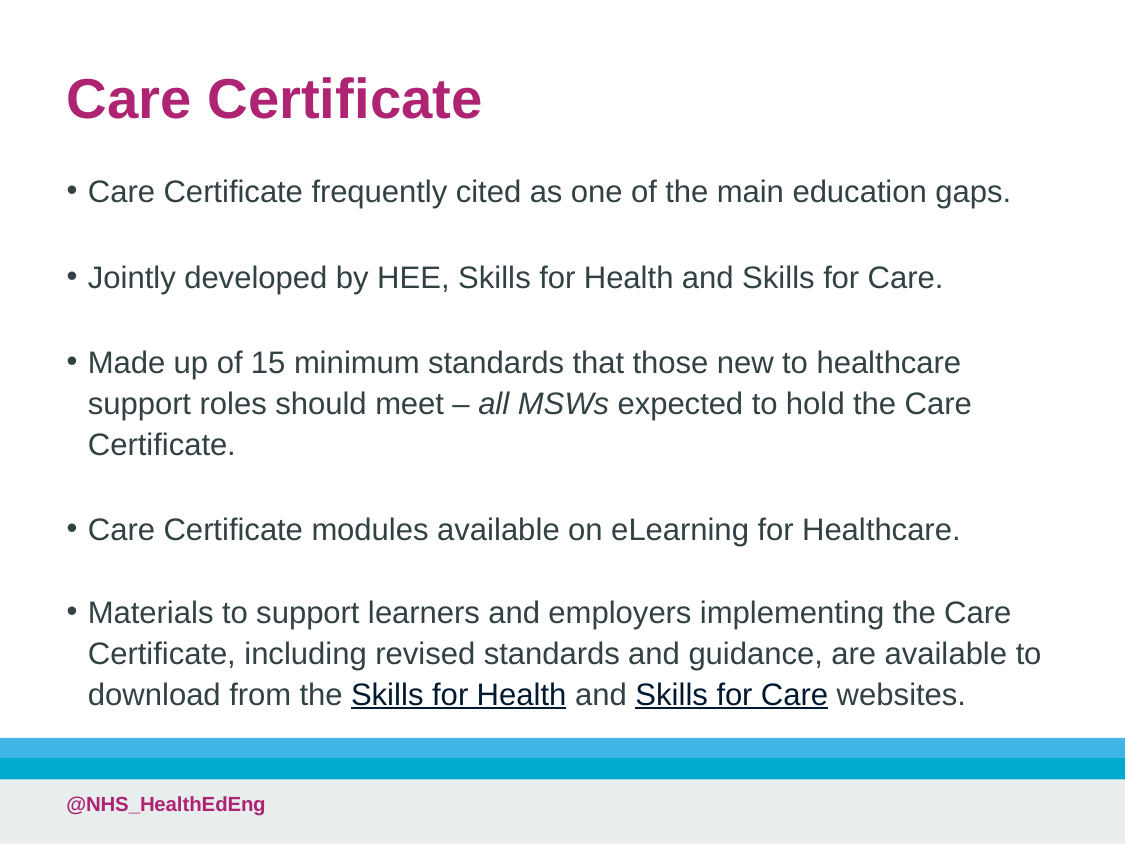

# Care Certificate
Care Certificate frequently cited as one of the main education gaps.

Jointly developed by HEE, Skills for Health and Skills for Care.

Made up of 15 minimum standards that those new to healthcare support roles should meet – all MSWs expected to hold the Care Certificate.

Care Certificate modules available on eLearning for Healthcare.

Materials to support learners and employers implementing the Care Certificate, including revised standards and guidance, are available to download from the Skills for Health and Skills for Care websites.